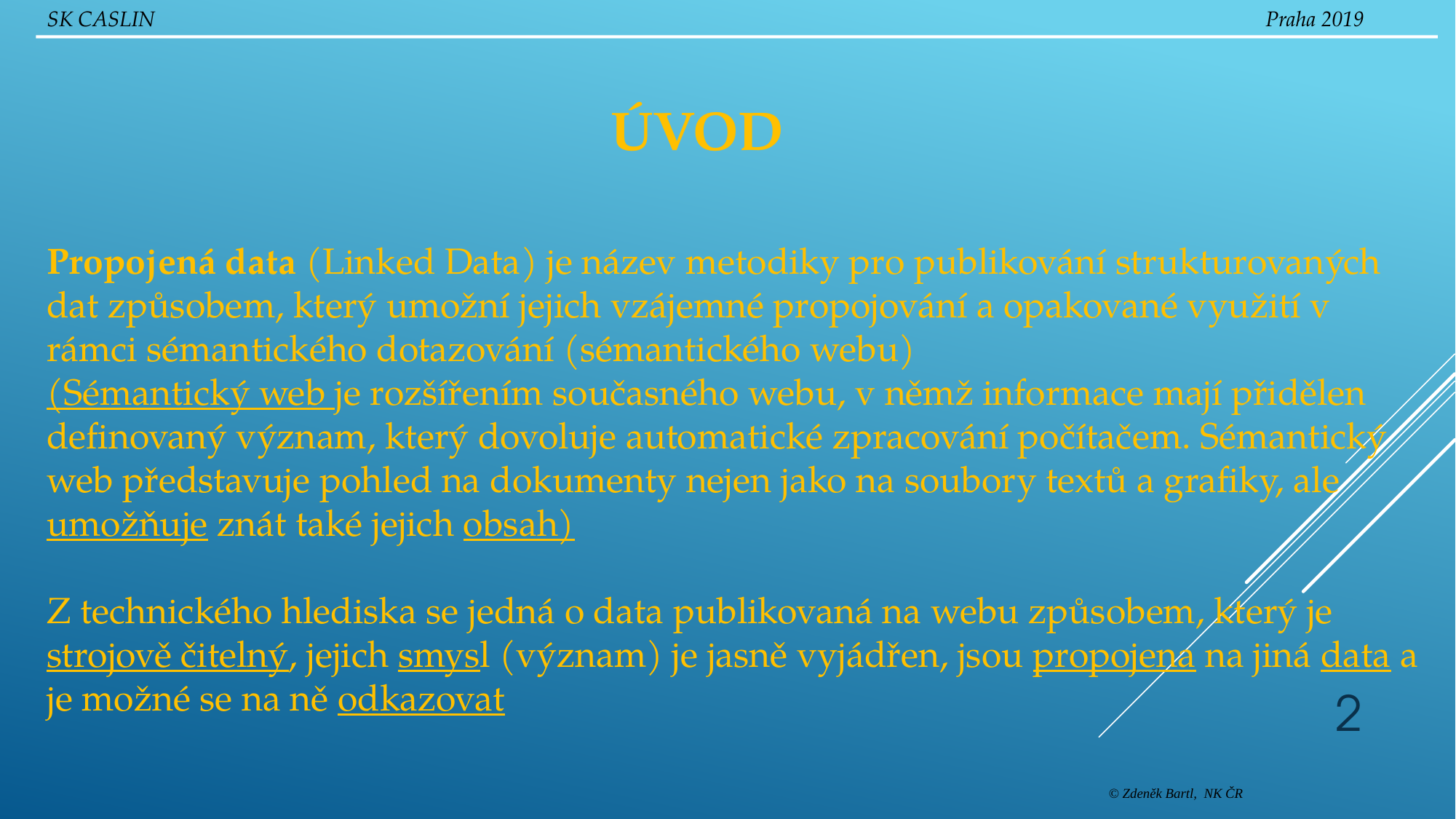

SK CASLIN
Praha 2019

ÚVOD
Propojená data (Linked Data) je název metodiky pro publikování strukturovaných dat způsobem, který umožní jejich vzájemné propojování a opakované využití v rámci sémantického dotazování (sémantického webu)
(Sémantický web je rozšířením současného webu, v němž informace mají přidělen definovaný význam, který dovoluje automatické zpracování počítačem. Sémantický web představuje pohled na dokumenty nejen jako na soubory textů a grafiky, ale umožňuje znát také jejich obsah)

Z technického hlediska se jedná o data publikovaná na webu způsobem, který je strojově čitelný, jejich smysl (význam) je jasně vyjádřen, jsou propojena na jiná data a je možné se na ně odkazovat
2
© Zdeněk Bartl,  NK ČR